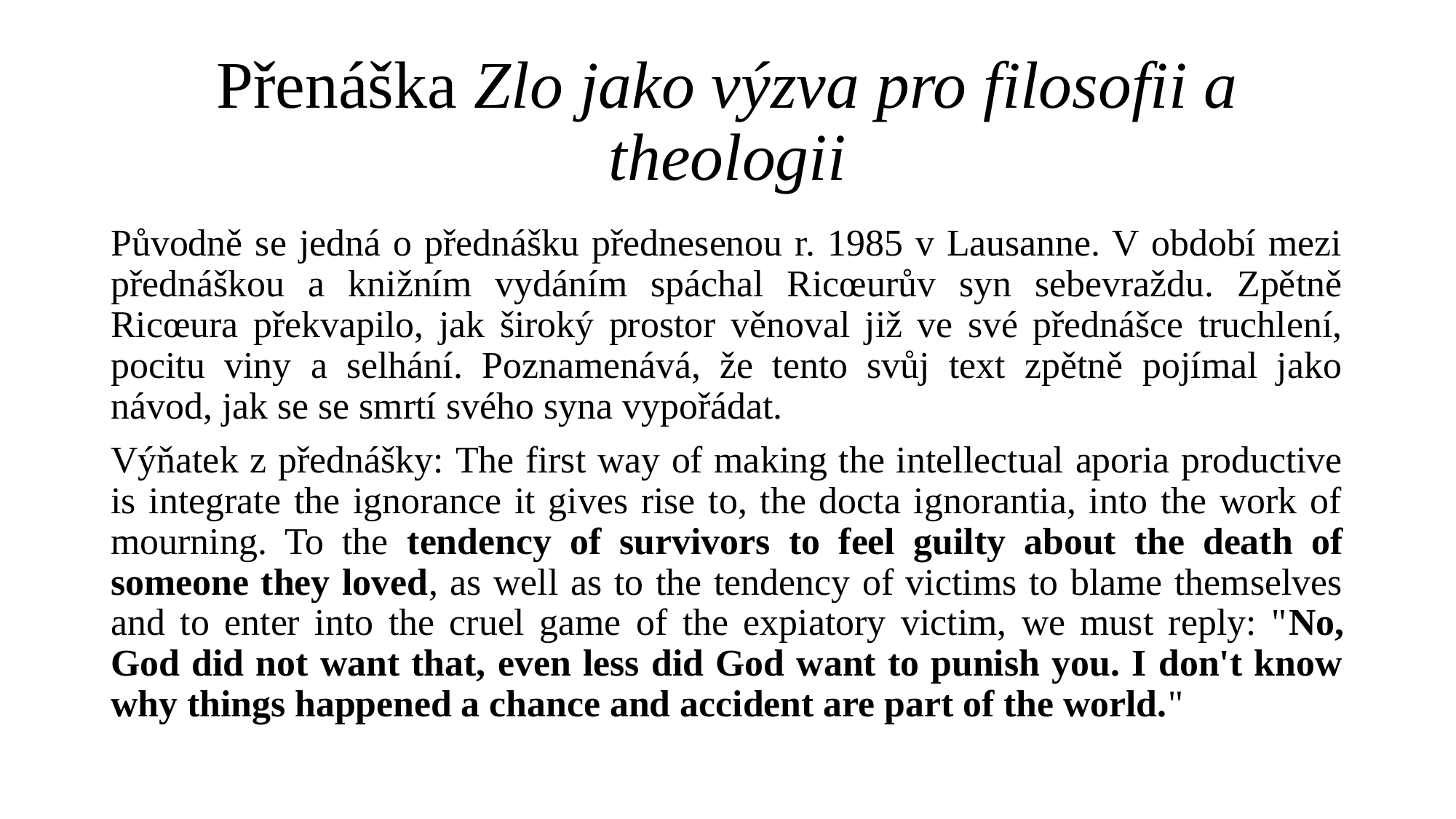

# Přenáška Zlo jako výzva pro filosofii a theologii
Původně se jedná o přednášku přednesenou r. 1985 v Lausanne. V období mezi přednáškou a knižním vydáním spáchal Ricœurův syn sebevraždu. Zpětně Ricœura překvapilo, jak široký prostor věnoval již ve své přednášce truchlení, pocitu viny a selhání. Poznamenává, že tento svůj text zpětně pojímal jako návod, jak se se smrtí svého syna vypořádat.
Výňatek z přednášky: The first way of making the intellectual aporia productive is integrate the ignorance it gives rise to, the docta ignorantia, into the work of mourning. To the tendency of survivors to feel guilty about the death of someone they loved, as well as to the tendency of victims to blame themselves and to enter into the cruel game of the expiatory victim, we must reply: "No, God did not want that, even less did God want to punish you. I don't know why things happened a chance and accident are part of the world."